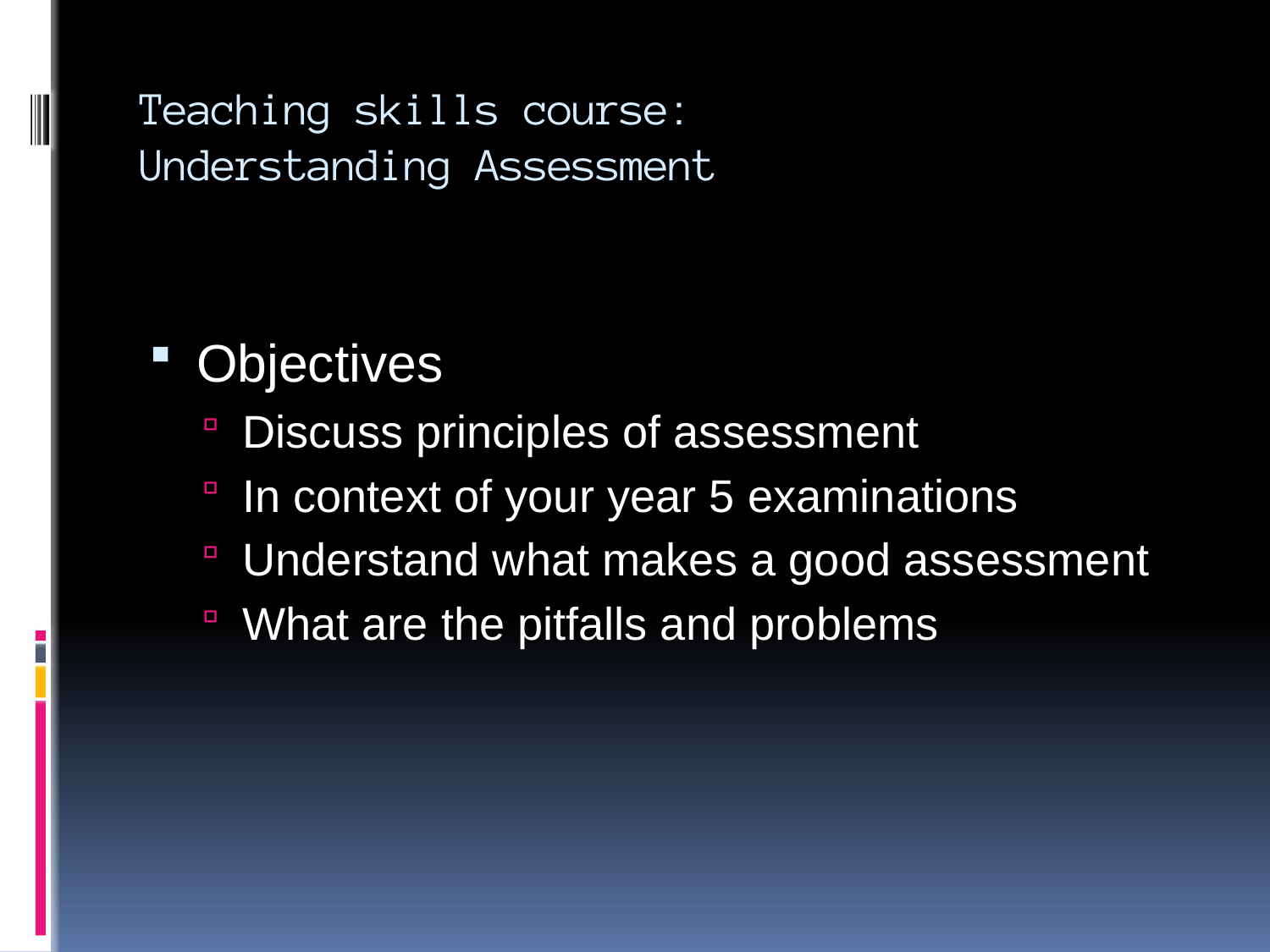

# Teaching skills course: Understanding Assessment

Objectives
Discuss principles of assessment
In context of your year 5 examinations
Understand what makes a good assessment
What are the pitfalls and problems